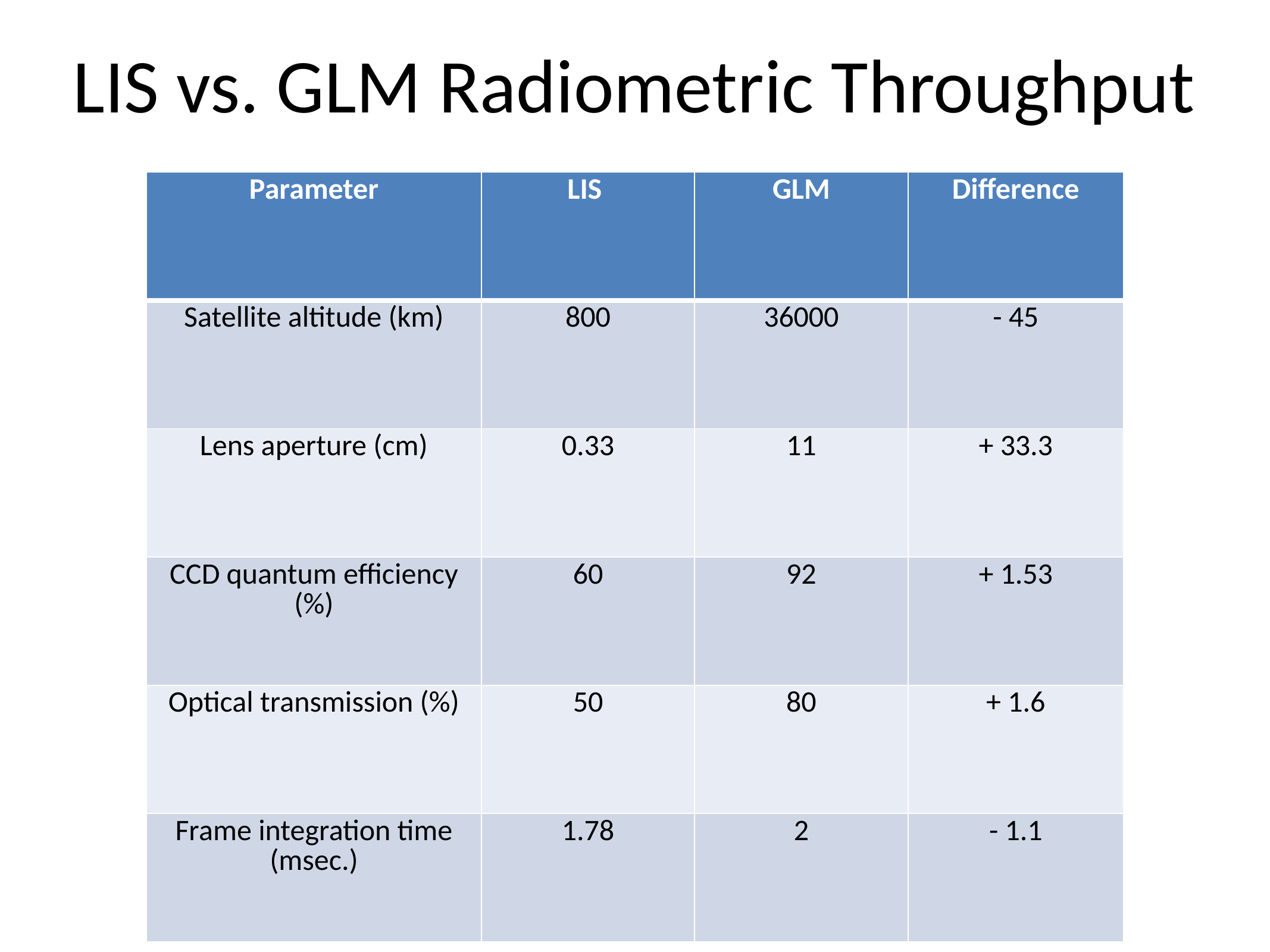

# LIS vs. GLM Radiometric Throughput
| Parameter | LIS | GLM | Difference |
| --- | --- | --- | --- |
| Satellite altitude (km) | 800 | 36000 | - 45 |
| Lens aperture (cm) | 0.33 | 11 | + 33.3 |
| CCD quantum efficiency (%) | 60 | 92 | + 1.53 |
| Optical transmission (%) | 50 | 80 | + 1.6 |
| Frame integration time (msec.) | 1.78 | 2 | - 1.1 |